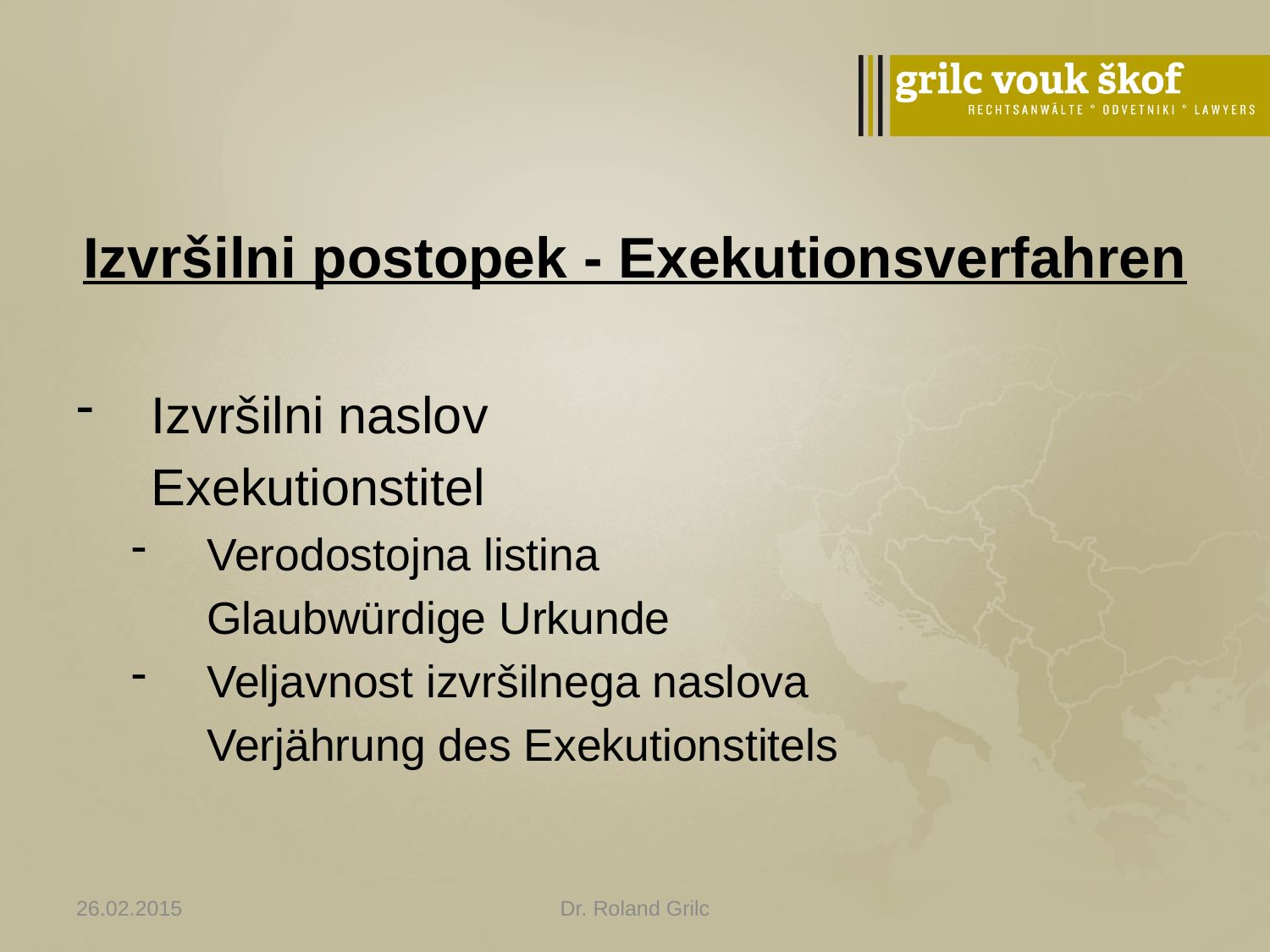

# Izvršilni postopek - Exekutionsverfahren
Izvršilni naslov
	Exekutionstitel
Verodostojna listina
	Glaubwürdige Urkunde
Veljavnost izvršilnega naslova
	Verjährung des Exekutionstitels

26.02.2015
Dr. Roland Grilc